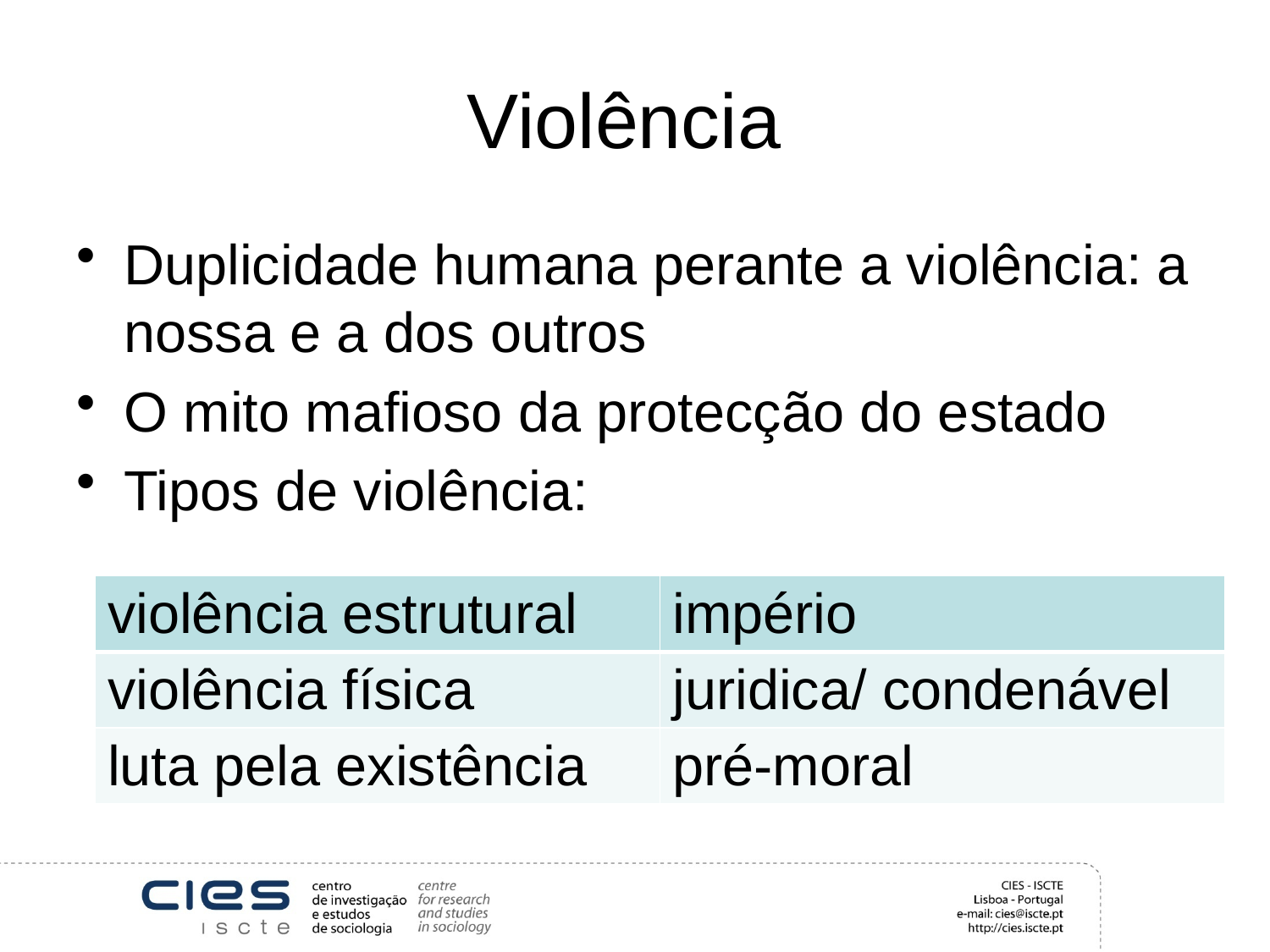

# Violência
Duplicidade humana perante a violência: a nossa e a dos outros
O mito mafioso da protecção do estado
Tipos de violência:

| violência estrutural | império |
| --- | --- |
| violência física | juridica/ condenável |
| luta pela existência | pré-moral |